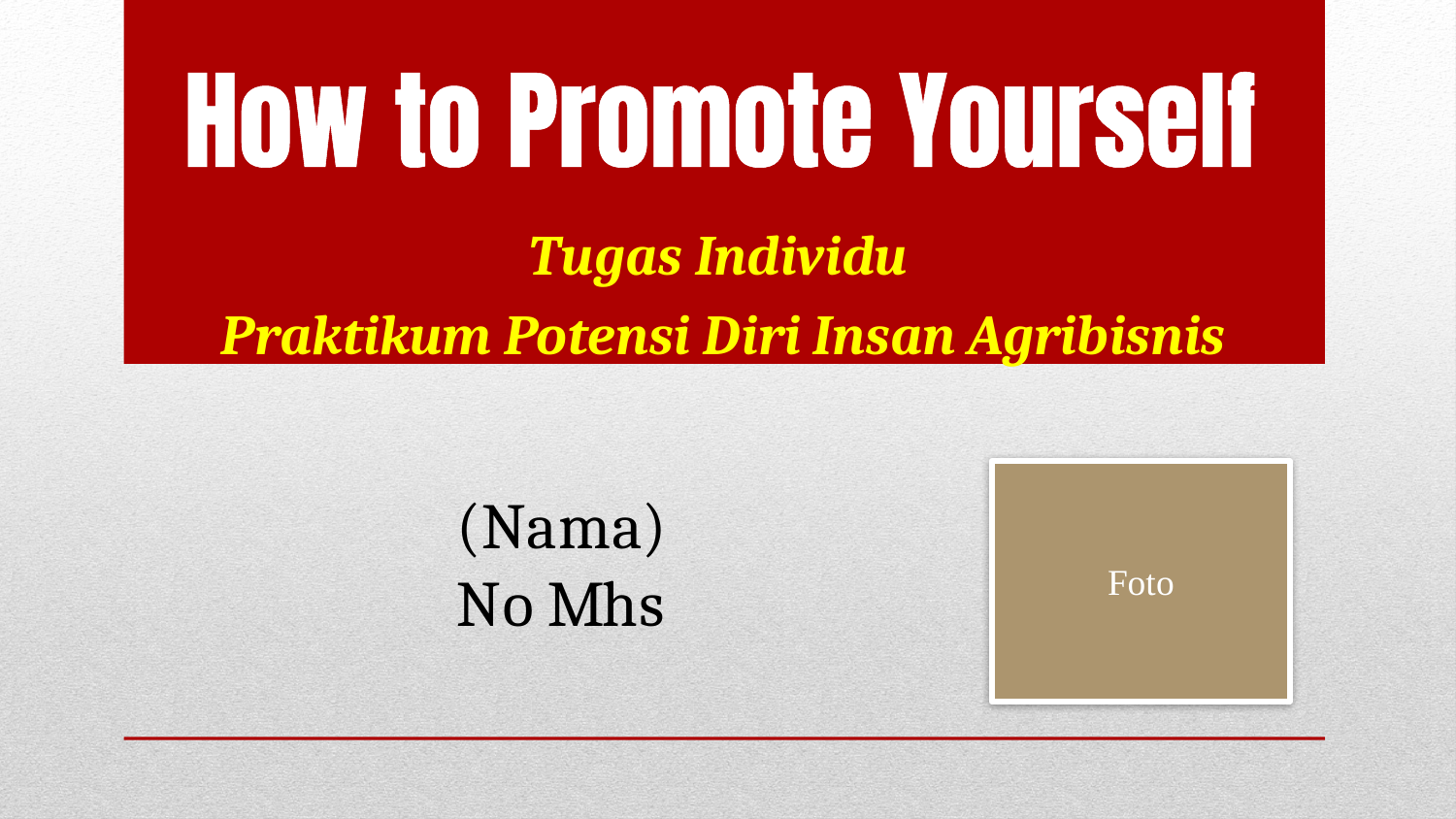

# How to Promote Yourself
Tugas Individu
Praktikum Potensi Diri Insan Agribisnis
Foto
(Nama)
No Mhs